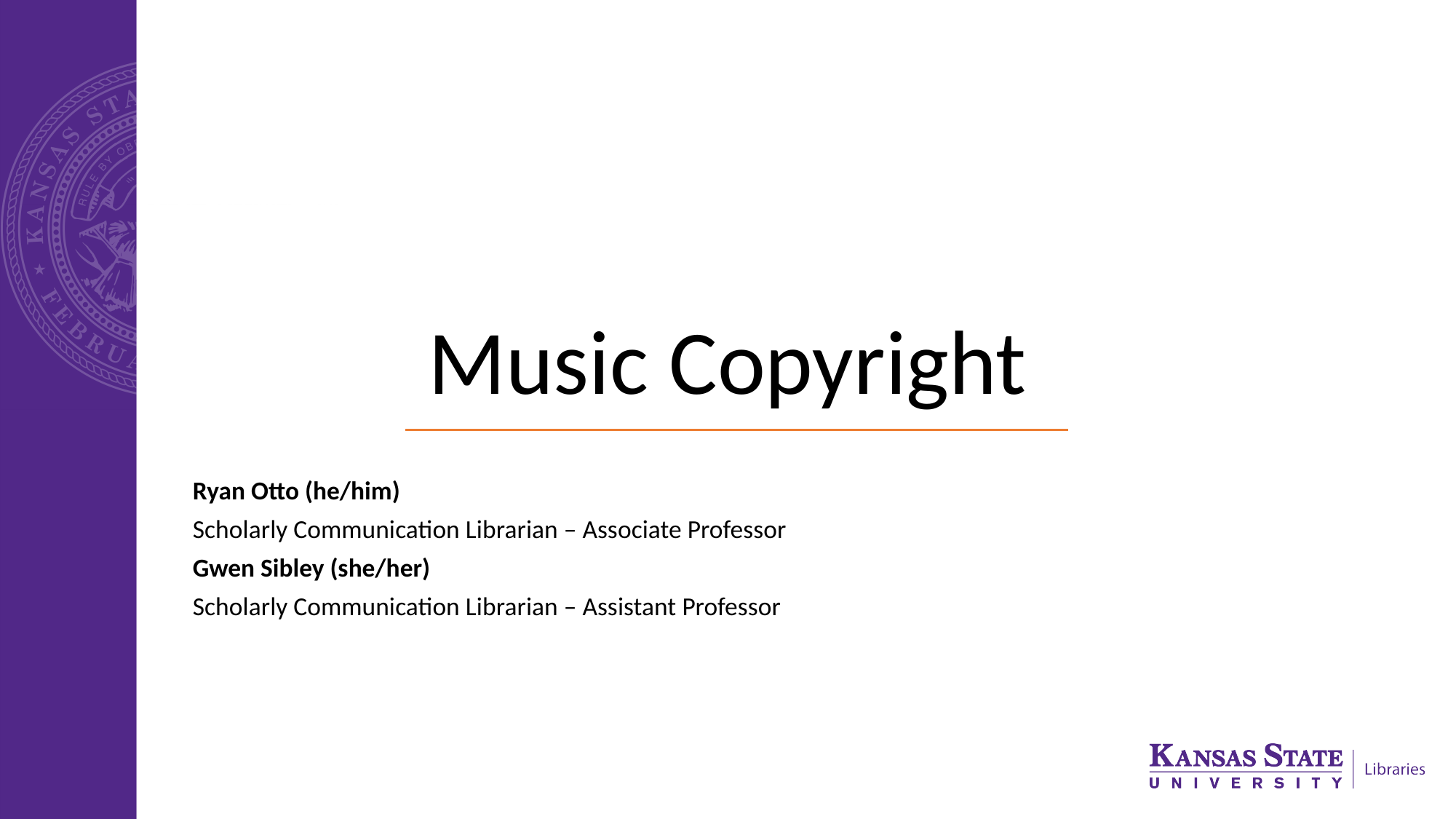

# Music Copyright

Ryan Otto (he/him)
Scholarly Communication Librarian – Associate Professor
Gwen Sibley (she/her)
Scholarly Communication Librarian – Assistant Professor